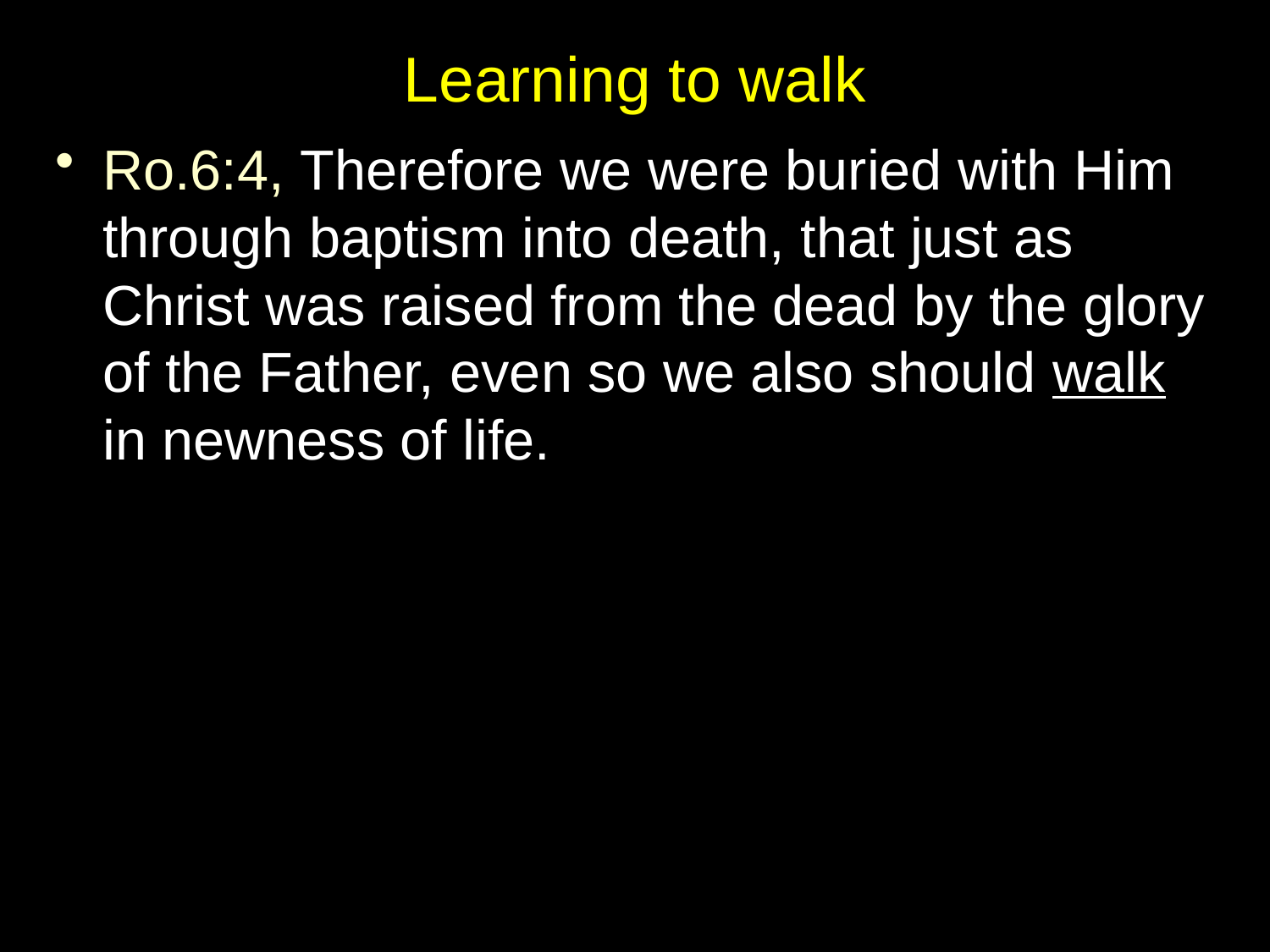

# Learning to walk
Ro.6:4, Therefore we were buried with Him through baptism into death, that just as Christ was raised from the dead by the glory of the Father, even so we also should walk in newness of life.